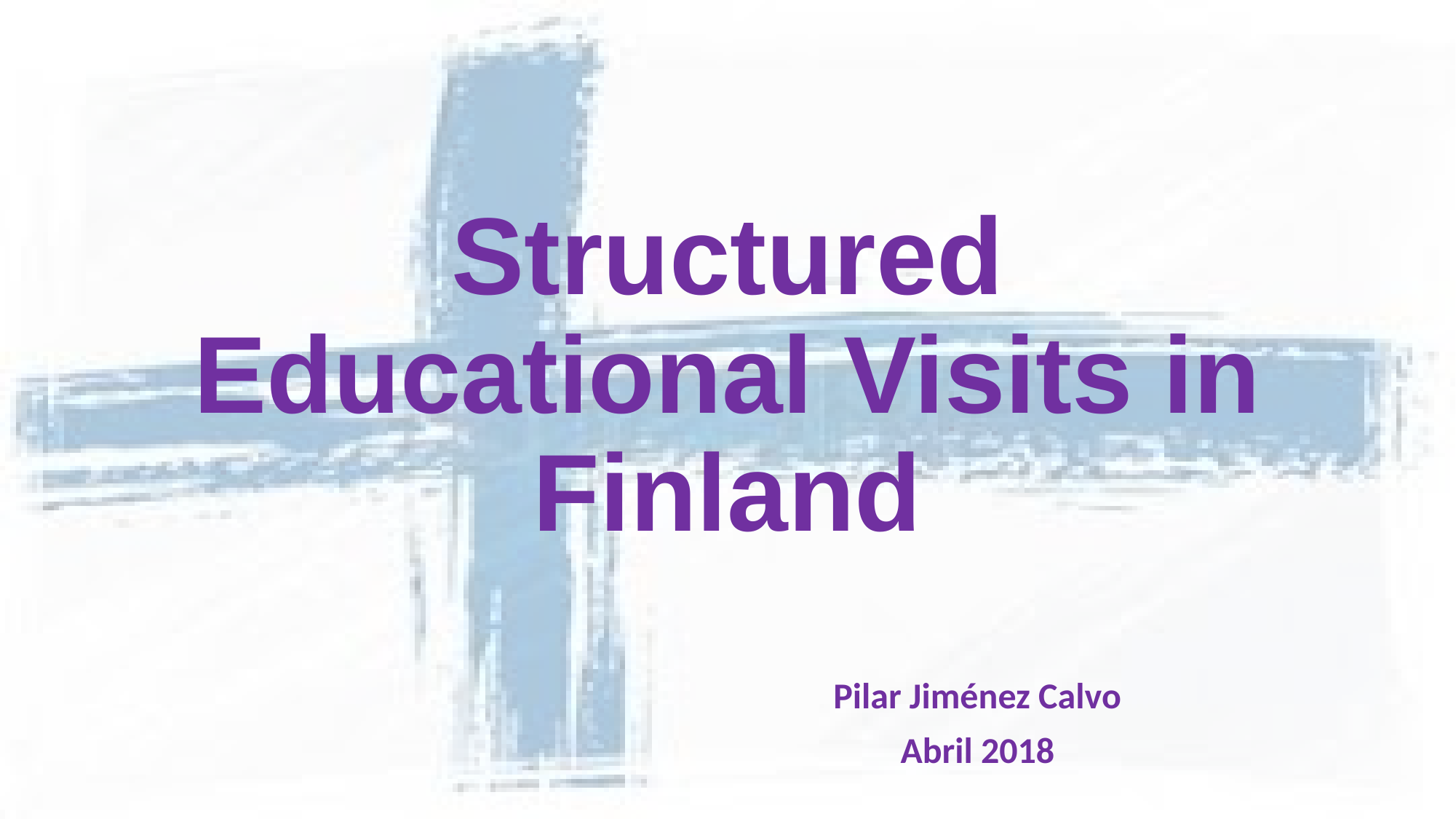

# Structured Educational Visits in Finland
Pilar Jiménez Calvo
Abril 2018